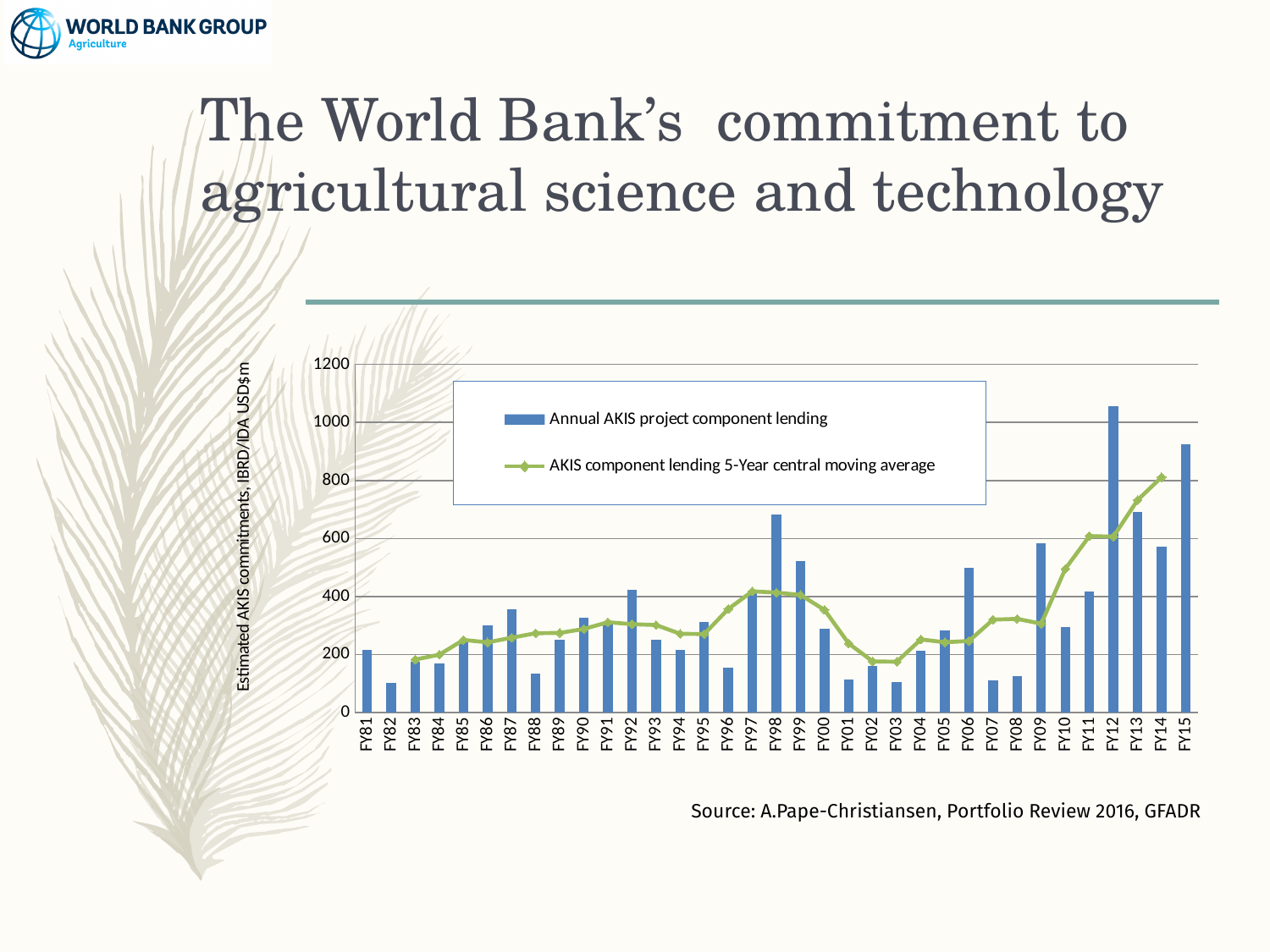

# The World Bank’s  commitment to agricultural science and technology

[unsupported chart]

Source: A.Pape-Christiansen, Portfolio Review 2016, GFADR